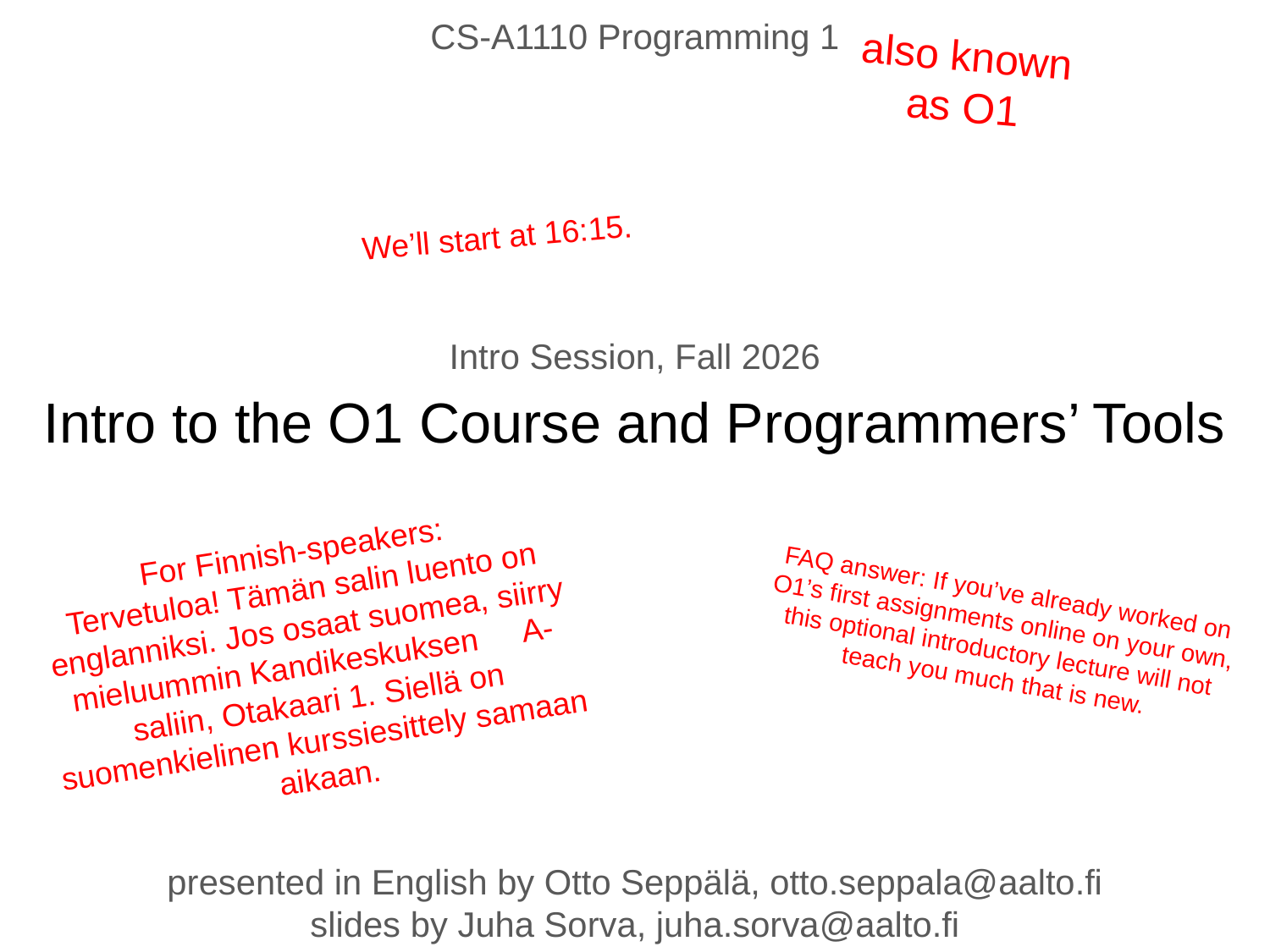

CS-A1110 Programming 1
also known as O1
We’ll start at 16:15.
Intro Session, Fall 2026
Intro to the O1 Course and Programmers’ Tools
For Finnish-speakers:
Tervetuloa! Tämän salin luento on englanniksi. Jos osaat suomea, siirry mieluummin Kandikeskuksen     A-saliin, Otakaari 1. Siellä on suomenkielinen kurssiesittely samaan aikaan.
FAQ answer: If you’ve already worked on O1’s first assignments online on your own, this optional introductory lecture will not teach you much that is new.
presented in English by Otto Seppälä, otto.seppala@aalto.fi
slides by Juha Sorva, juha.sorva@aalto.fi